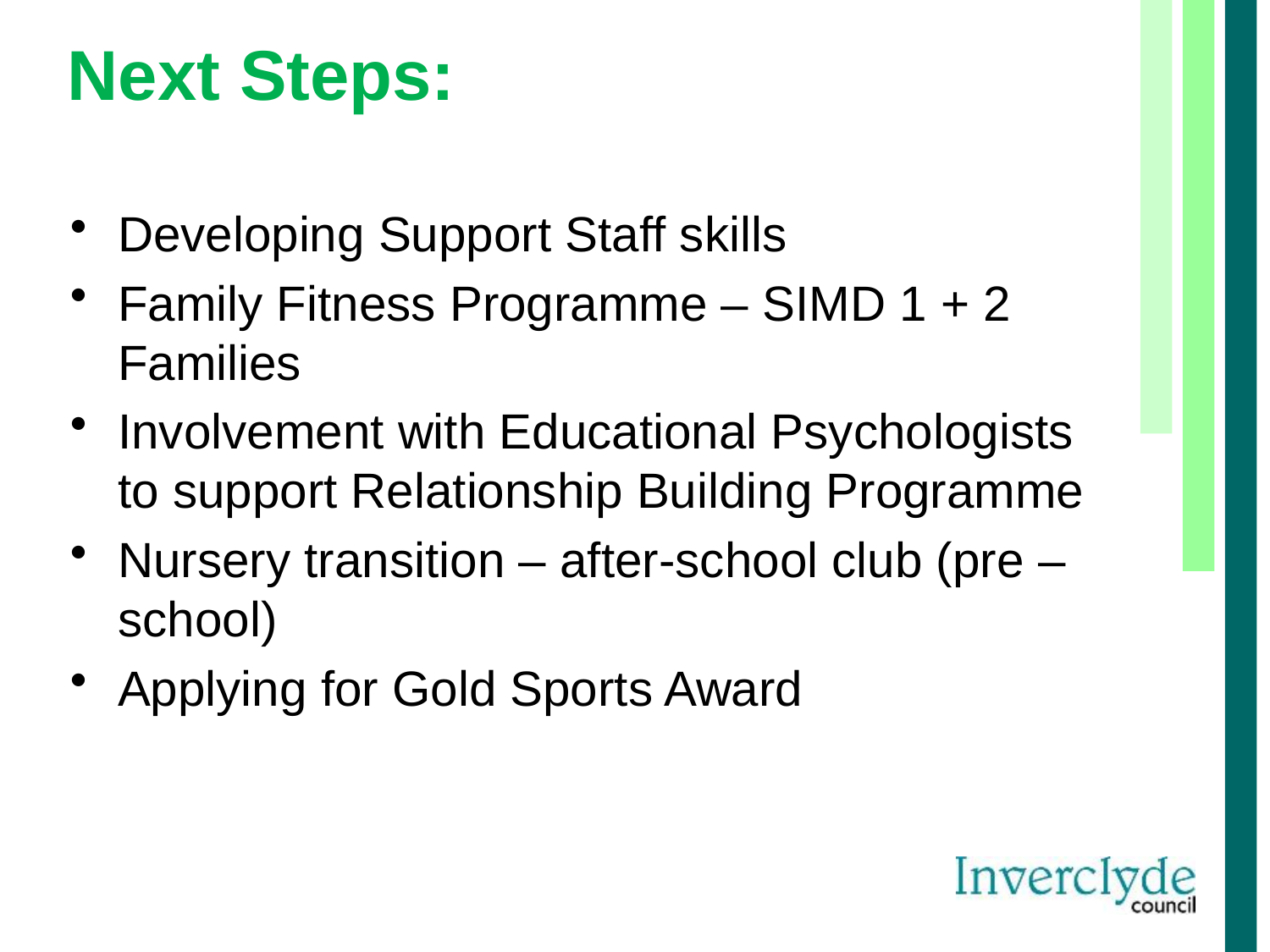

# Next Steps:
Developing Support Staff skills
Family Fitness Programme – SIMD 1 + 2 Families
Involvement with Educational Psychologists to support Relationship Building Programme
Nursery transition – after-school club (pre – school)
Applying for Gold Sports Award